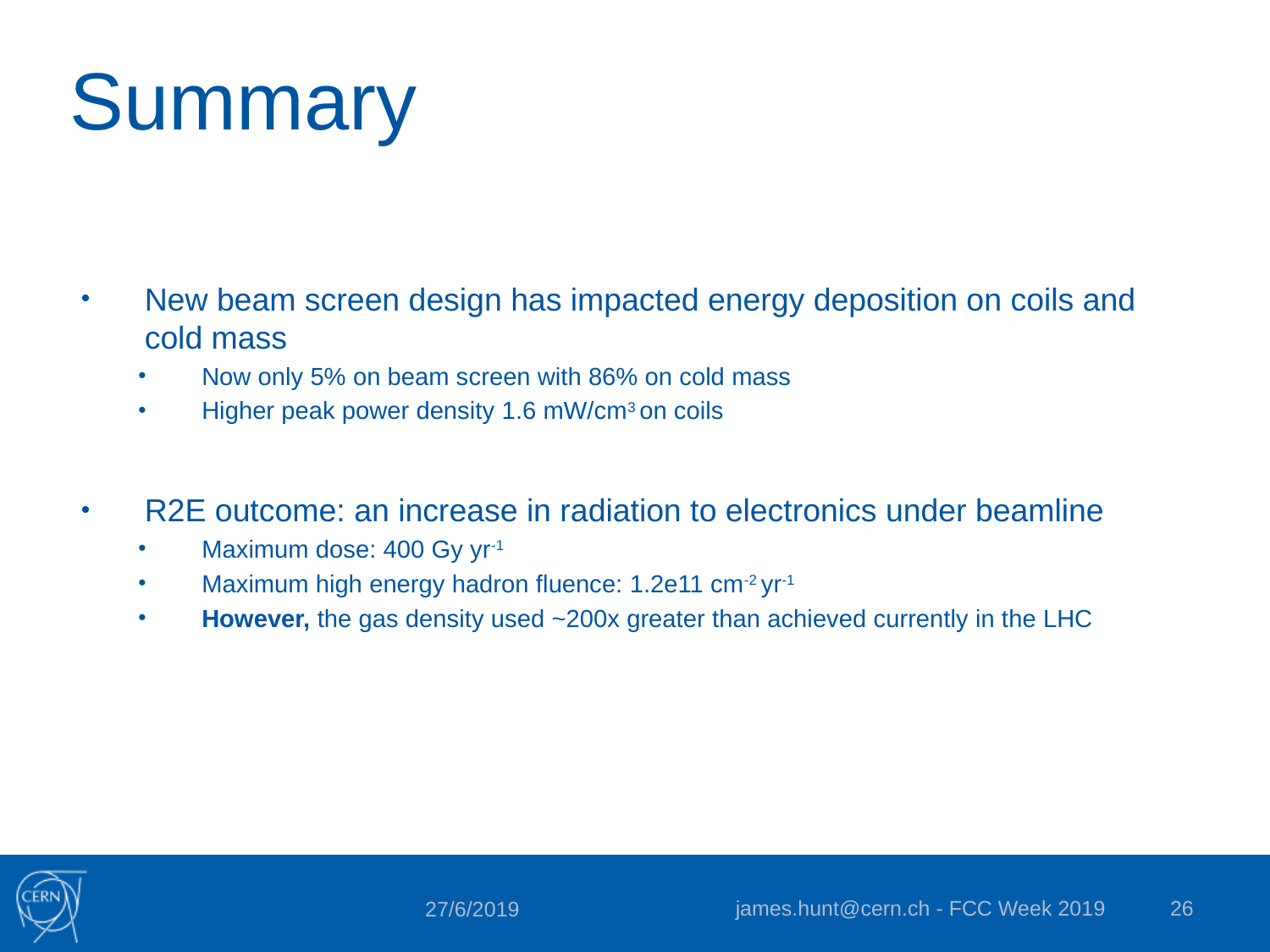

# Summary

New beam screen design has impacted energy deposition on coils and cold mass
Now only 5% on beam screen with 86% on cold mass
Higher peak power density 1.6 mW/cm3 on coils
R2E outcome: an increase in radiation to electronics under beamline
Maximum dose: 400 Gy yr-1
Maximum high energy hadron fluence: 1.2e11 cm-2 yr-1
However, the gas density used ~200x greater than achieved currently in the LHC
james.hunt@cern.ch - FCC Week 2019
26
27/6/2019